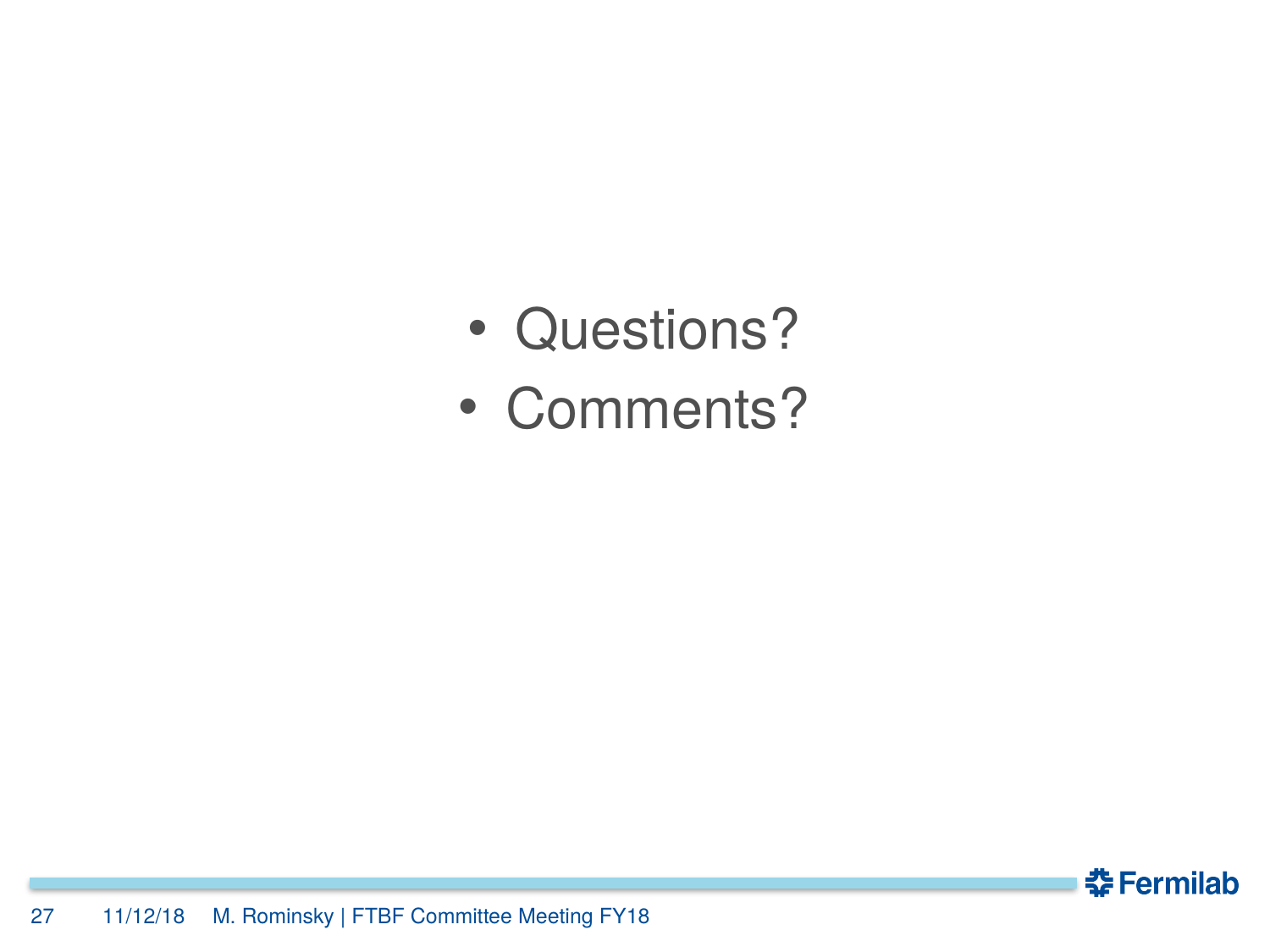

Questions?
Comments?
27
11/12/18
M. Rominsky | FTBF Committee Meeting FY18